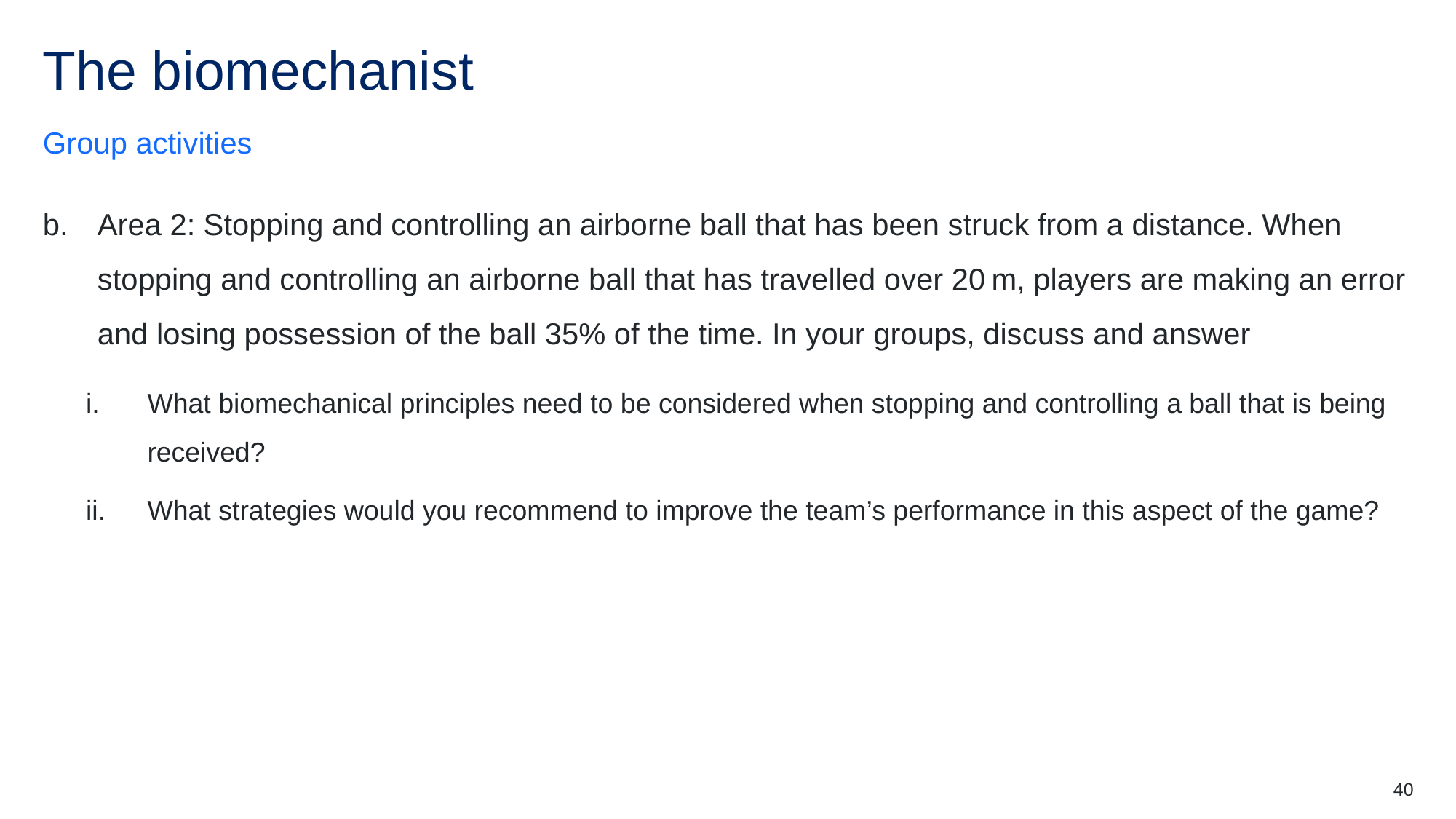

# The biomechanist
Group activities
Area 2: Stopping and controlling an airborne ball that has been struck from a distance. When stopping and controlling an airborne ball that has travelled over 20 m, players are making an error and losing possession of the ball 35% of the time. In your groups, discuss and answer
What biomechanical principles need to be considered when stopping and controlling a ball that is being received?
What strategies would you recommend to improve the team’s performance in this aspect of the game?

40